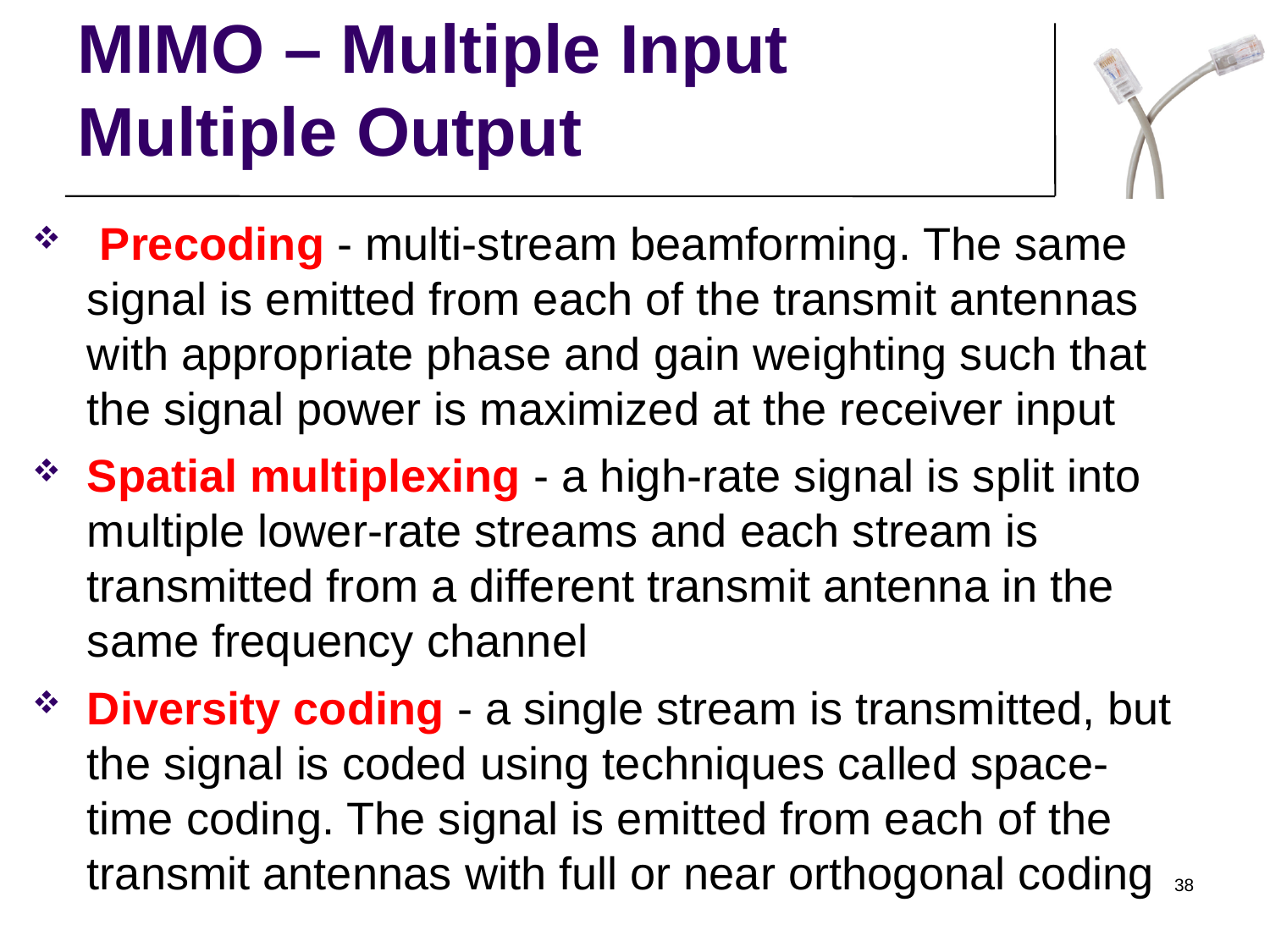

MIMO – Multiple Input Multiple Output
 Precoding - multi-stream beamforming. The same signal is emitted from each of the transmit antennas with appropriate phase and gain weighting such that the signal power is maximized at the receiver input
Spatial multiplexing - a high-rate signal is split into multiple lower-rate streams and each stream is transmitted from a different transmit antenna in the same frequency channel
Diversity coding - a single stream is transmitted, but the signal is coded using techniques called space-time coding. The signal is emitted from each of the transmit antennas with full or near orthogonal coding
38